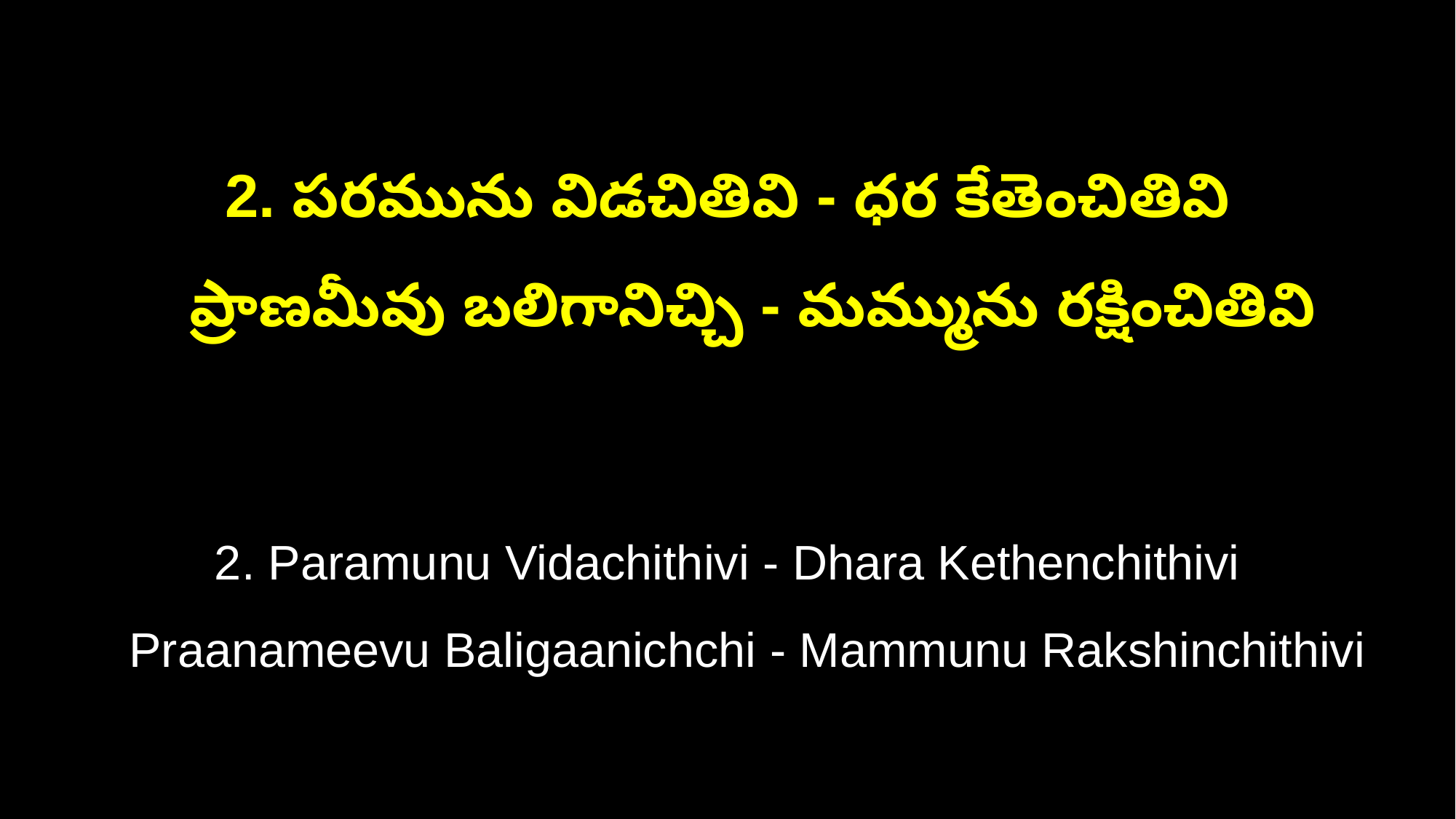

2. పరమును విడచితివి - ధర కేతెంచితివి
   ప్రాణమీవు బలిగానిచ్చి - మమ్మును రక్షించితివి
2. Paramunu Vidachithivi - Dhara Kethenchithivi
   Praanameevu Baligaanichchi - Mammunu Rakshinchithivi